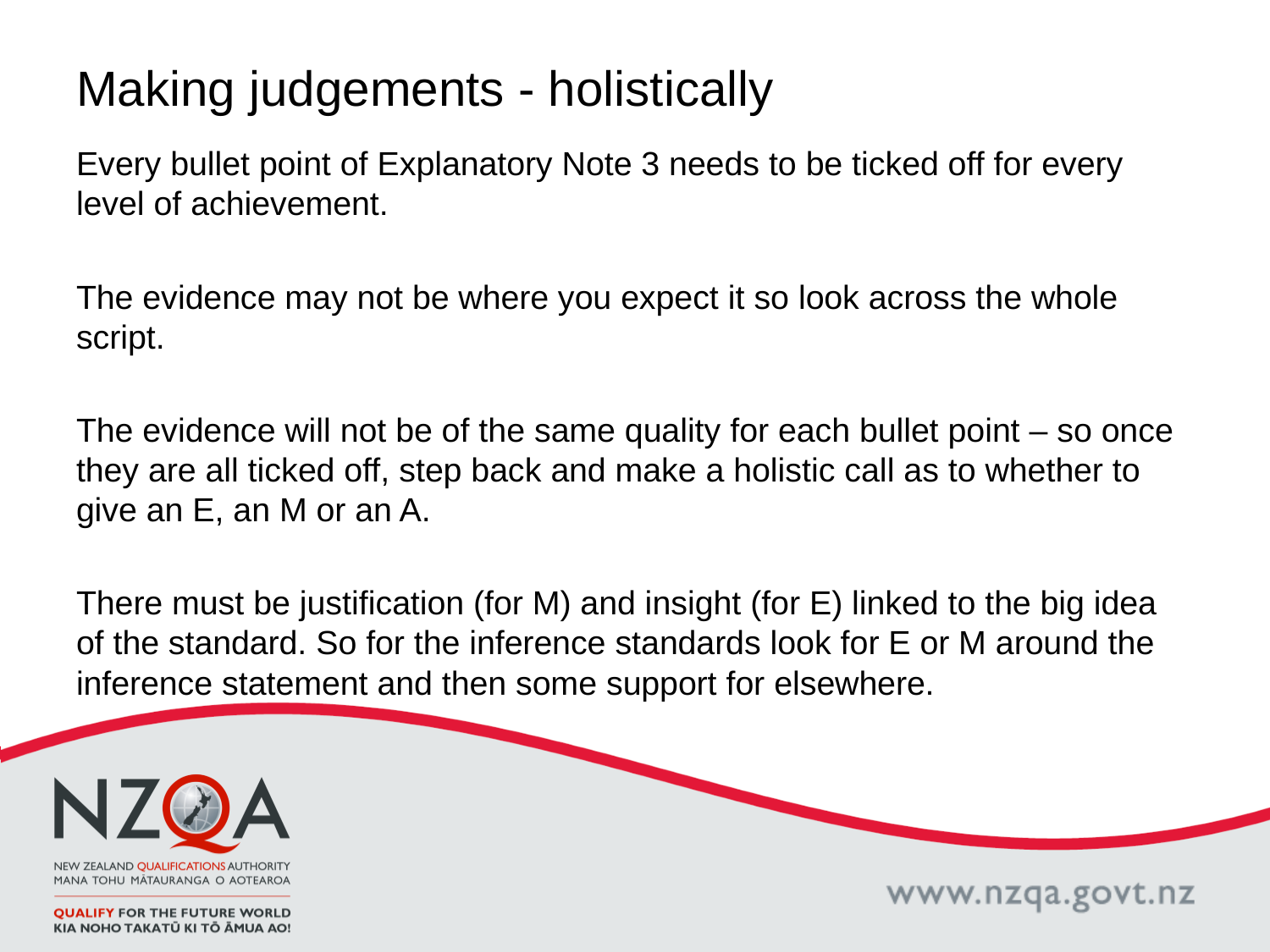

# Making judgements - holistically
Every bullet point of Explanatory Note 3 needs to be ticked off for every level of achievement.

The evidence may not be where you expect it so look across the whole script.

The evidence will not be of the same quality for each bullet point – so once they are all ticked off, step back and make a holistic call as to whether to give an E, an M or an A.

There must be justification (for M) and insight (for E) linked to the big idea of the standard. So for the inference standards look for E or M around the inference statement and then some support for elsewhere.